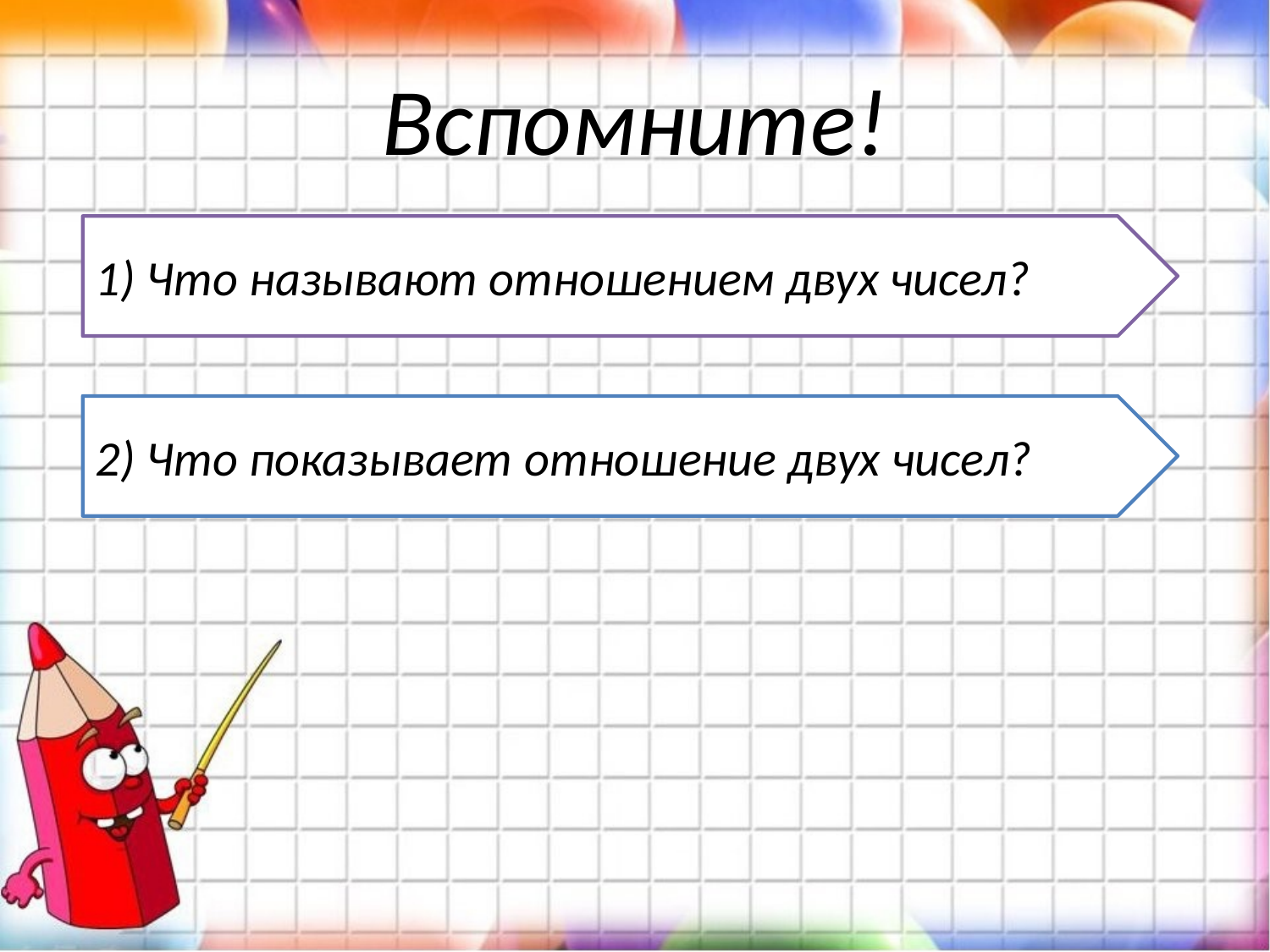

# Вспомните!
1) Что называют отношением двух чисел?
2) Что показывает отношение двух чисел?